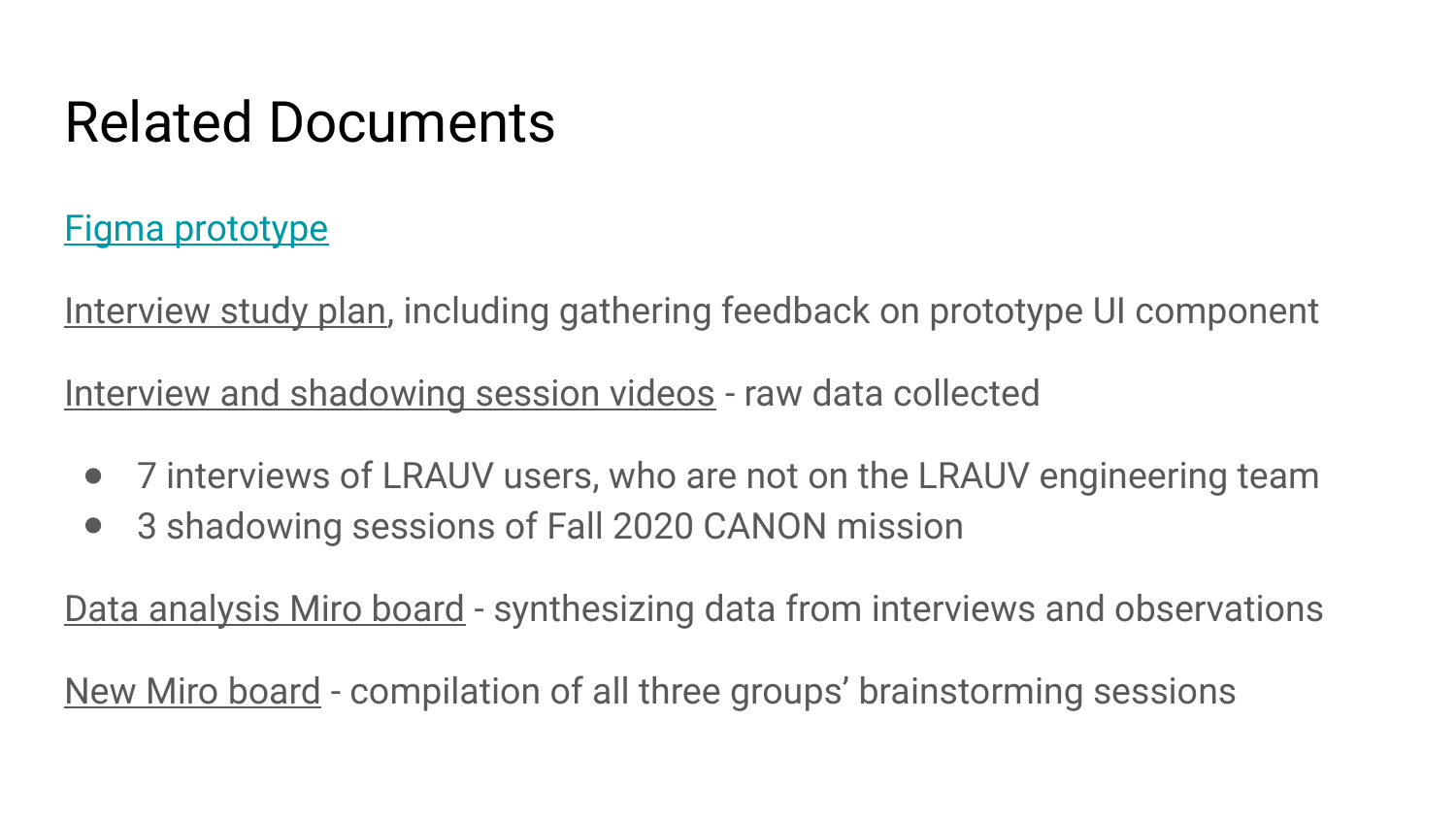

# Related Documents
Figma prototype
Interview study plan, including gathering feedback on prototype UI component
Interview and shadowing session videos - raw data collected
7 interviews of LRAUV users, who are not on the LRAUV engineering team
3 shadowing sessions of Fall 2020 CANON mission
Data analysis Miro board - synthesizing data from interviews and observations
New Miro board - compilation of all three groups’ brainstorming sessions